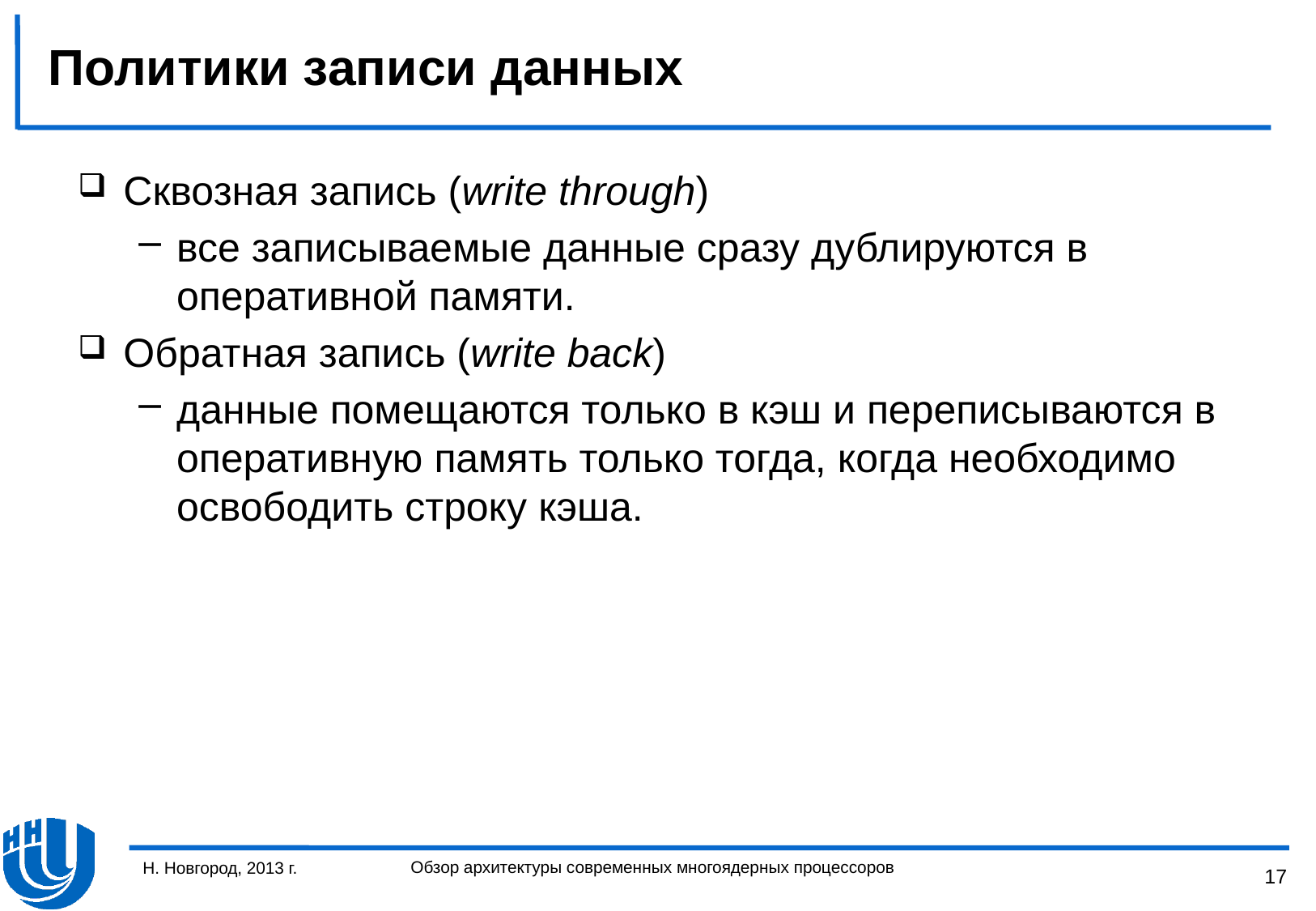

# Политики записи данных
Сквозная запись (write through)
все записываемые данные сразу дублируются в оперативной памяти.
Обратная запись (write back)
данные помещаются только в кэш и переписываются в оперативную память только тогда, когда необходимо освободить строку кэша.